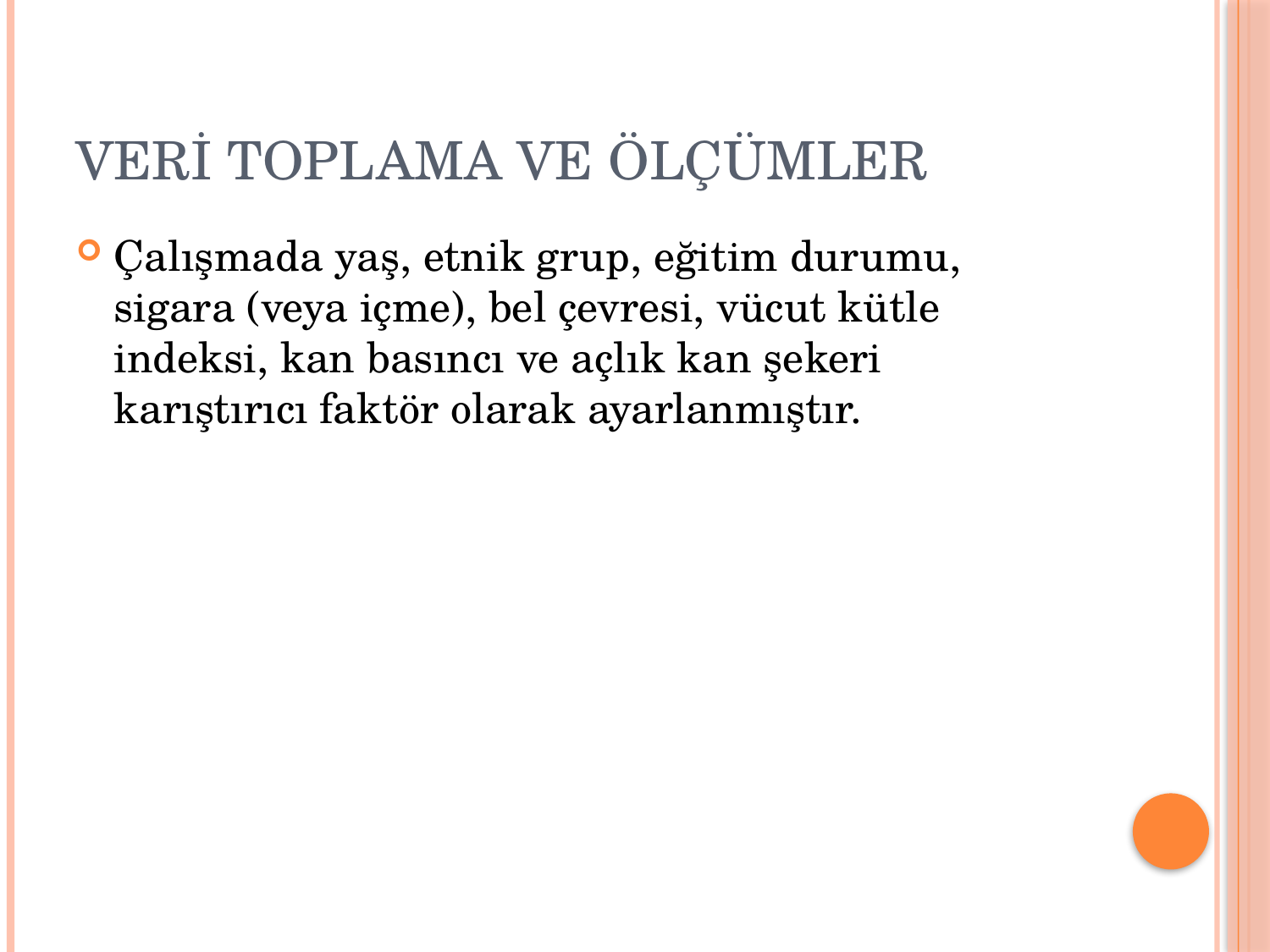

# Veri Toplama ve ölçümler
Çalışmada yaş, etnik grup, eğitim durumu, sigara (veya içme), bel çevresi, vücut kütle indeksi, kan basıncı ve açlık kan şekeri karıştırıcı faktör olarak ayarlanmıştır.